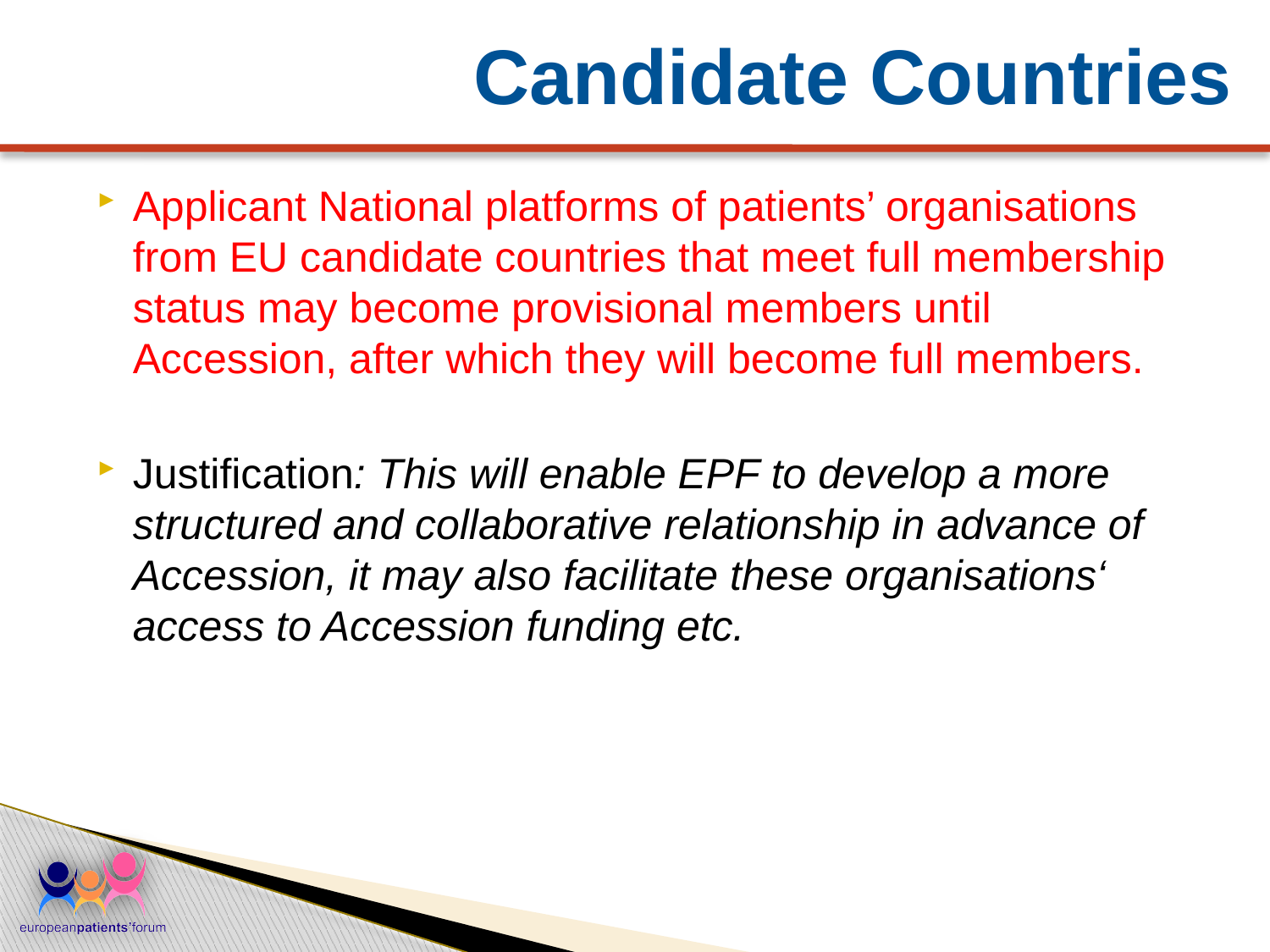

# Candidate Countries
Applicant National platforms of patients’ organisations from EU candidate countries that meet full membership status may become provisional members until Accession, after which they will become full members.

Justification: This will enable EPF to develop a more structured and collaborative relationship in advance of Accession, it may also facilitate these organisations‘ access to Accession funding etc.